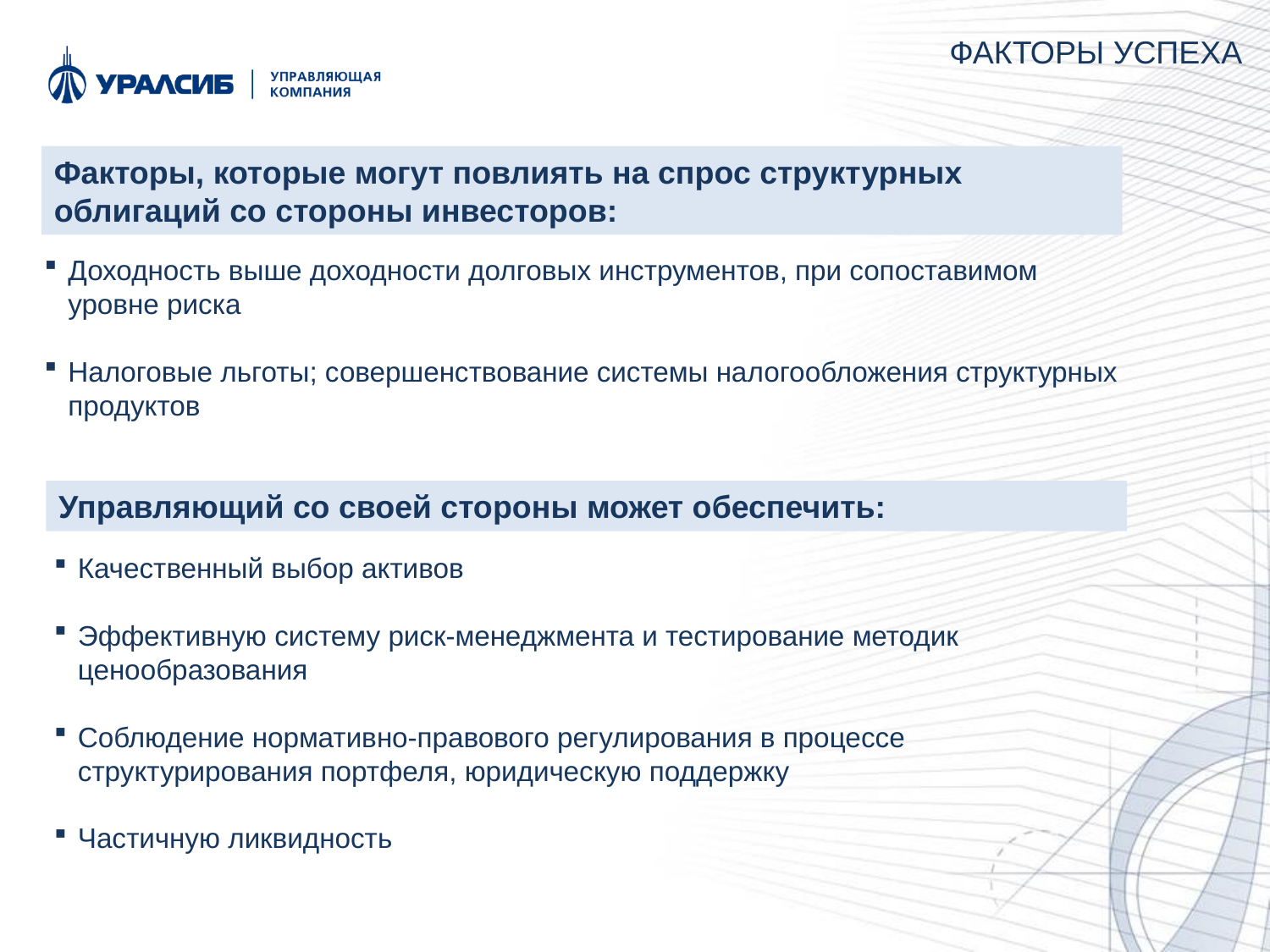

ФАКТОРЫ УСПЕХА
Факторы, которые могут повлиять на спрос структурных облигаций со стороны инвесторов:
Доходность выше доходности долговых инструментов, при сопоставимом уровне риска

Налоговые льготы; совершенствование системы налогообложения структурных продуктов
Управляющий со своей стороны может обеспечить:

Качественный выбор активов

Эффективную систему риск-менеджмента и тестирование методик ценообразования

Соблюдение нормативно-правового регулирования в процессе структурирования портфеля, юридическую поддержку

Частичную ликвидность